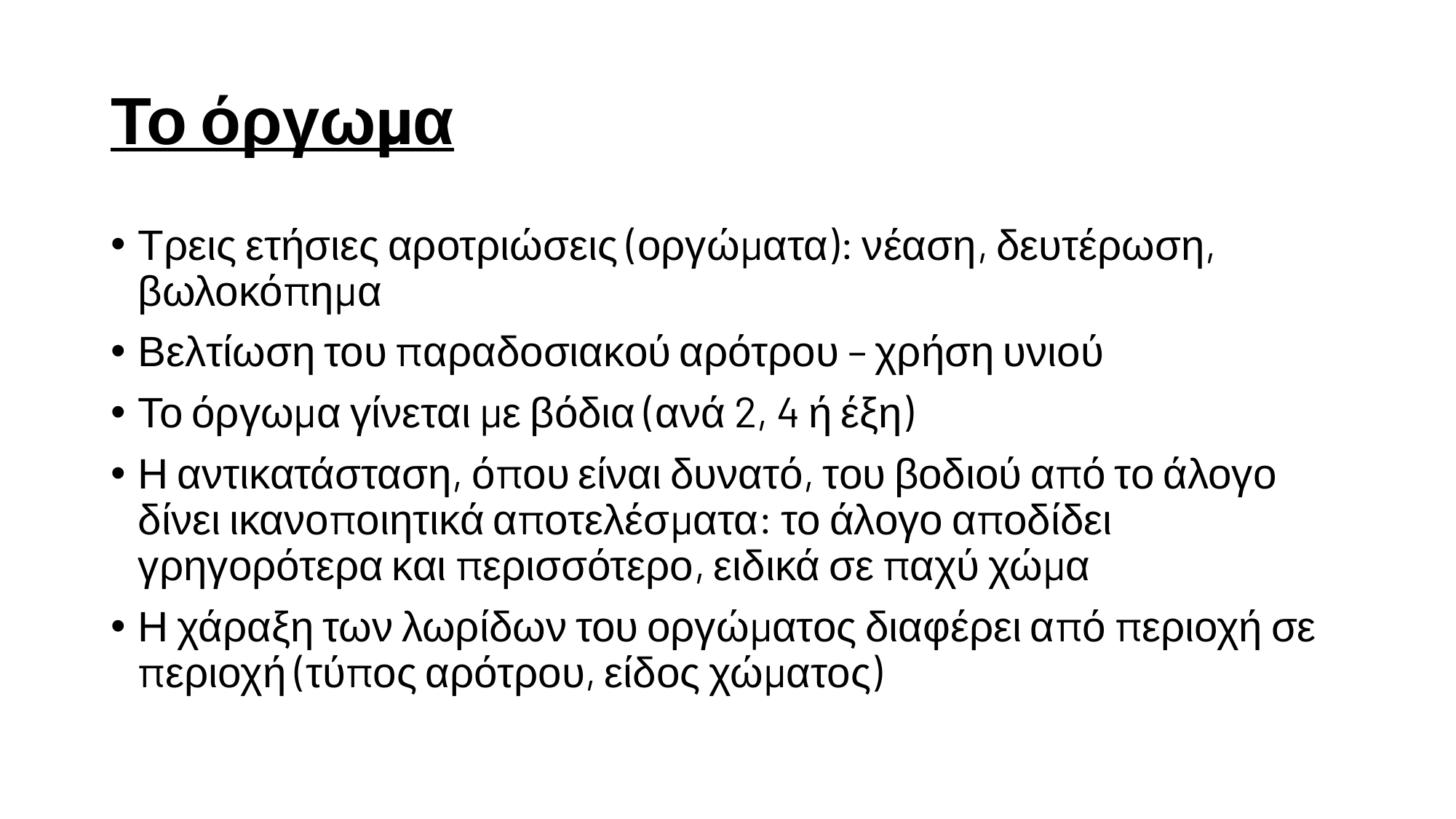

# Το όργωμα
Τρεις ετήσιες αροτριώσεις (οργώματα): νέαση, δευτέρωση, βωλοκόπημα
Βελτίωση του παραδοσιακού αρότρου – χρήση υνιού
Το όργωμα γίνεται με βόδια (ανά 2, 4 ή έξη)
Η αντικατάσταση, όπου είναι δυνατό, του βοδιού από το άλογο δίνει ικανοποιητικά αποτελέσματα: το άλογο αποδίδει γρηγορότερα και περισσότερο, ειδικά σε παχύ χώμα
Η χάραξη των λωρίδων του οργώματος διαφέρει από περιοχή σε περιοχή (τύπος αρότρου, είδος χώματος)